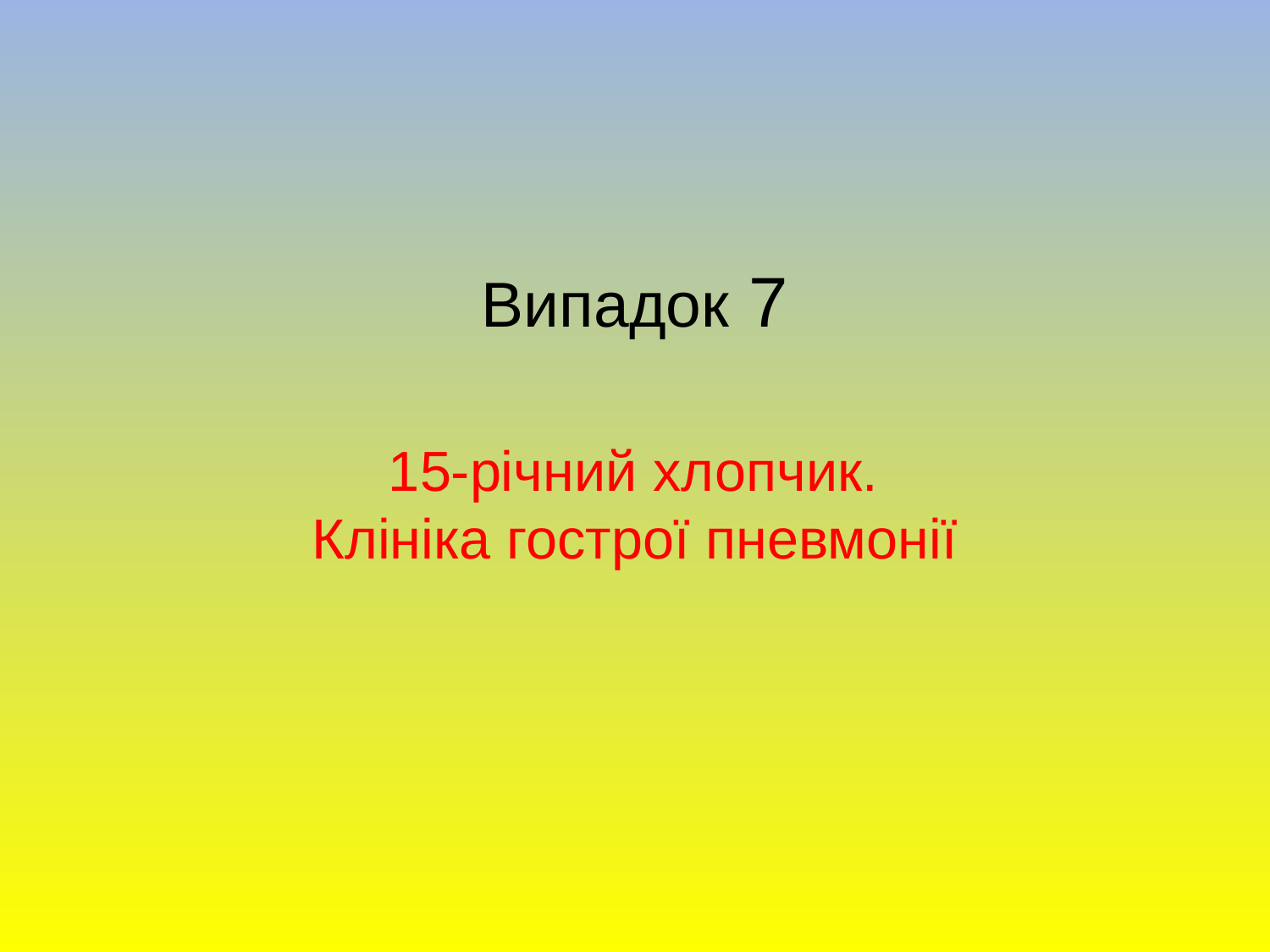

# Випадок 7 15-річний хлопчик. Клініка гострої пневмонії